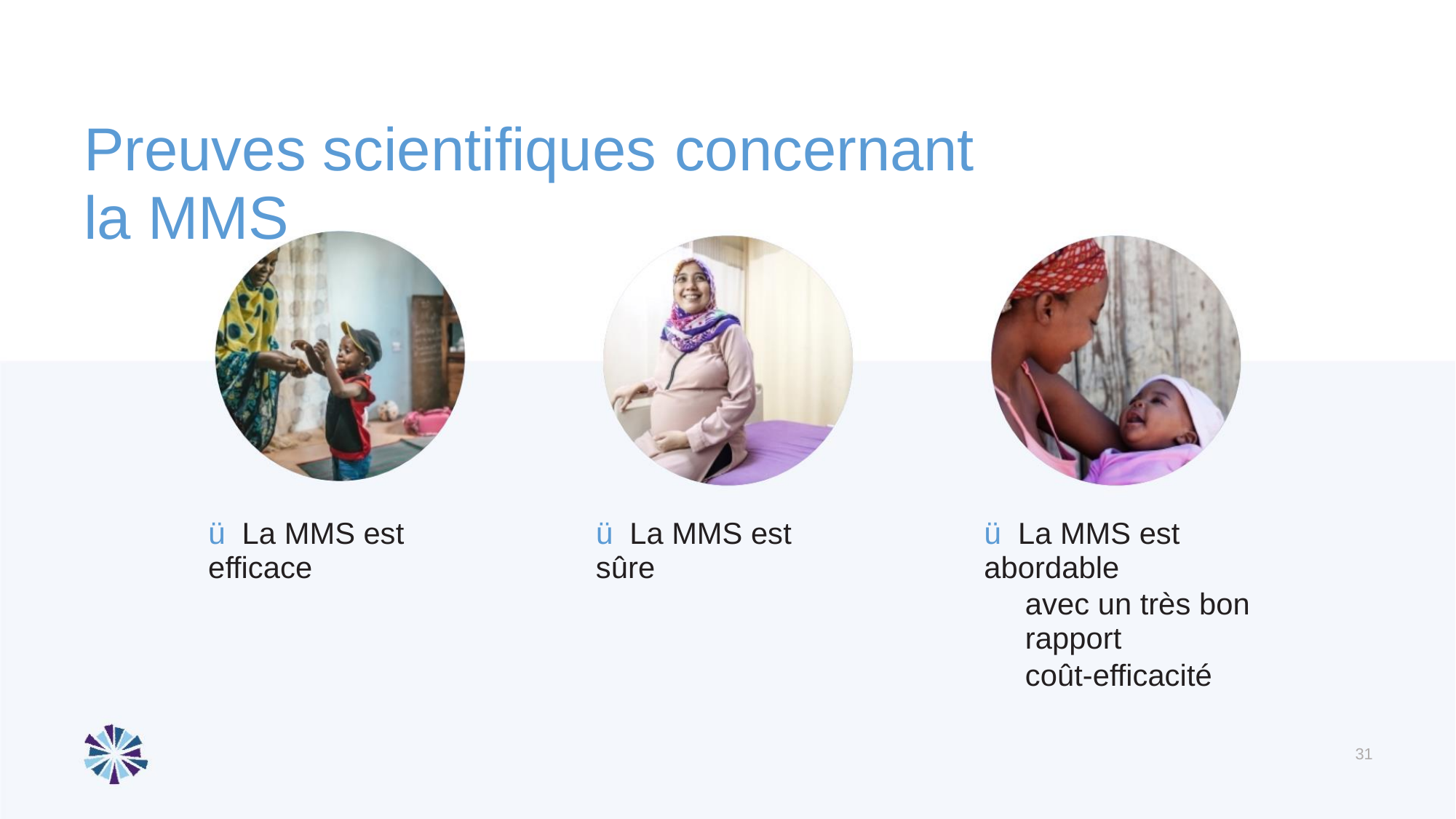

Preuves scientifiques concernant la MMS
ü La MMS est efficace
ü La MMS est sûre
ü La MMS est abordable
avec un très bon rapport
coût-efficacité
31